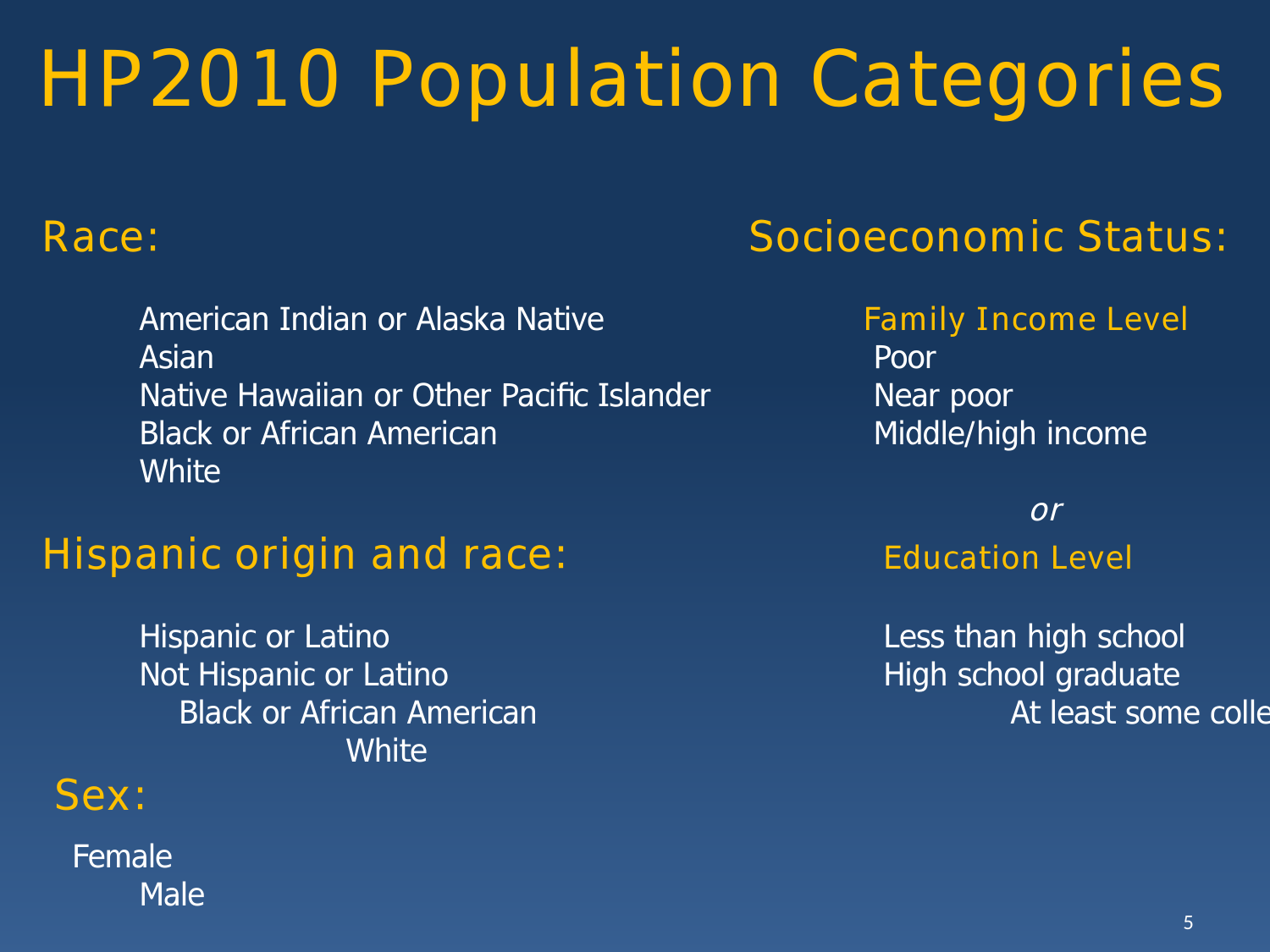

HP2010 Population Categories

Race:				           Socioeconomic Status:

	American Indian or Alaska Native		         Family Income Level
	Asian					          Poor
	Native Hawaiian or Other Pacific Islander	          Near poor
	Black or African American			          Middle/high income
	White
								or
Hispanic origin and race:		           Education Level

	Hispanic or Latino				           Less than high school
	Not Hispanic or Latino  			           High school graduate
	    Black or African American			           At least some college		        White
 Sex:

   Female
	Male

5